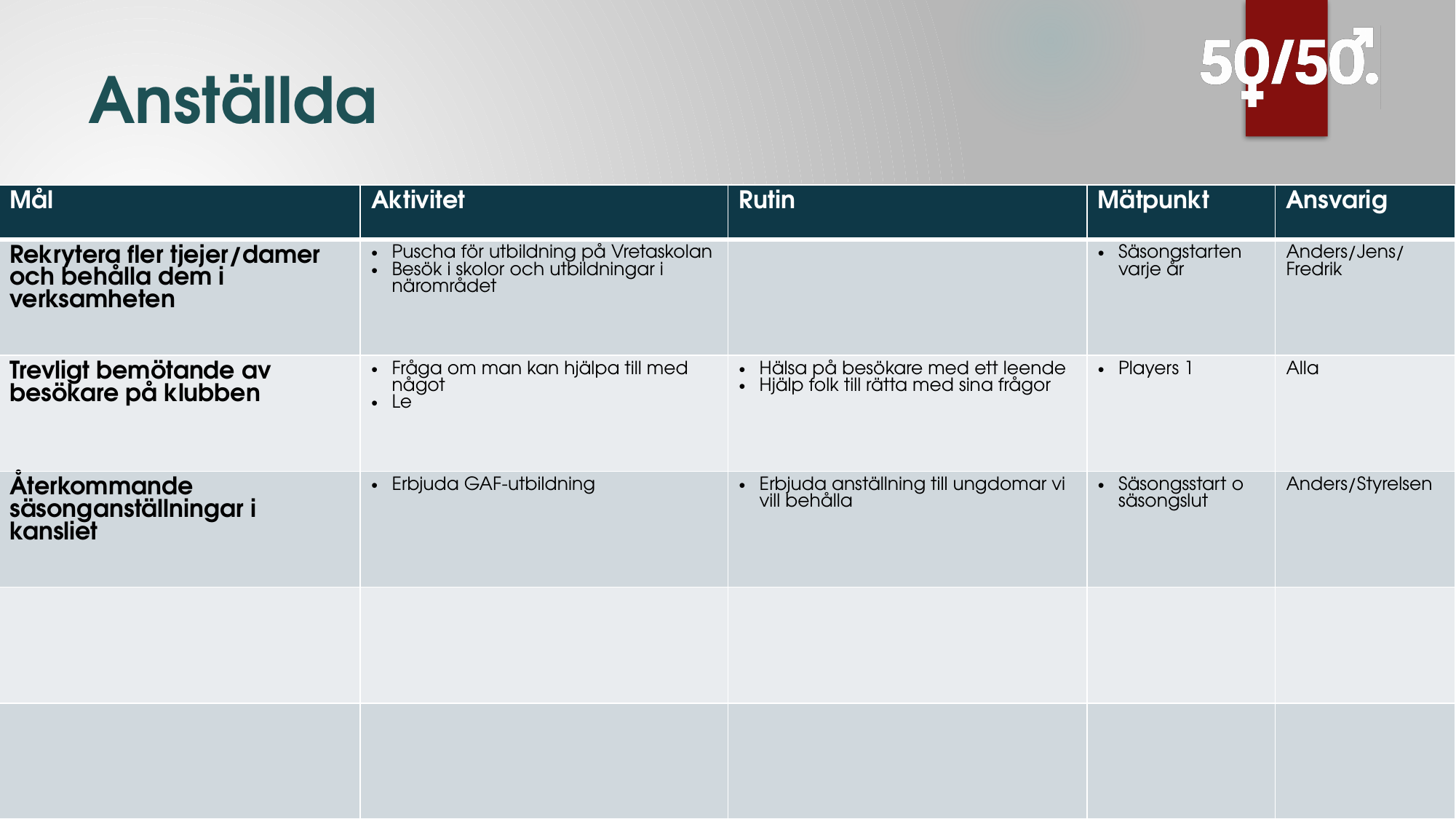

# Anställda
| Mål | Aktivitet | Rutin | Mätpunkt | Ansvarig |
| --- | --- | --- | --- | --- |
| Rekrytera fler tjejer/damer och behålla dem i verksamheten | Puscha för utbildning på Vretaskolan Besök i skolor och utbildningar i närområdet |  | Säsongstarten varje år | Anders/Jens/Fredrik |
| Trevligt bemötande av besökare på klubben | Fråga om man kan hjälpa till med något Le | Hälsa på besökare med ett leende Hjälp folk till rätta med sina frågor | Players 1 | Alla |
| Återkommande säsonganställningar i kansliet | Erbjuda GAF-utbildning | Erbjuda anställning till ungdomar vi vill behålla | Säsongsstart o säsongslut | Anders/Styrelsen |
|  |  |  |  |  |
|  |  |  |  |  |